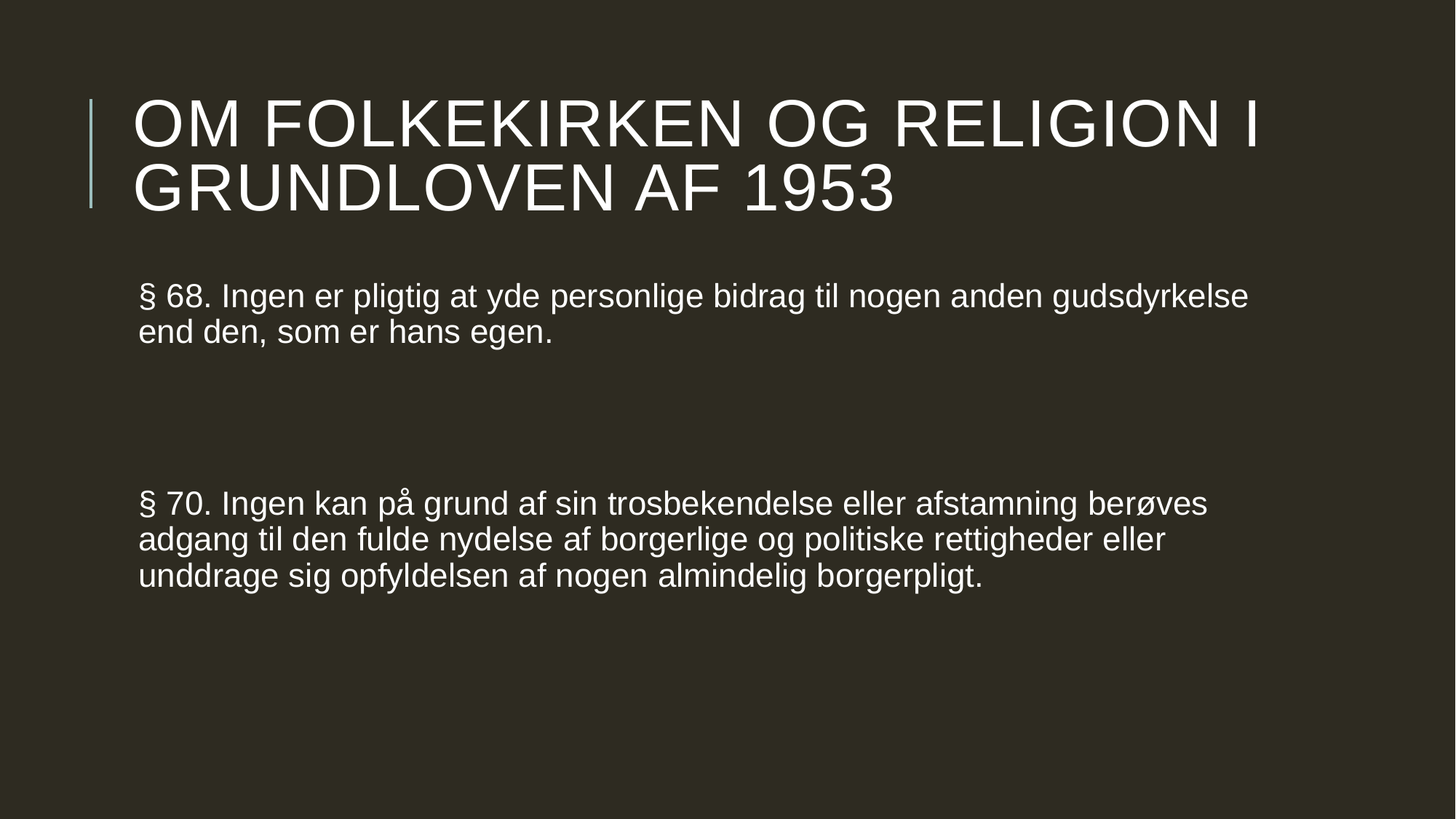

# Om folkekirken og religion i grundloven af 1953
§ 68. Ingen er pligtig at yde personlige bidrag til nogen anden gudsdyrkelse end den, som er hans egen.

§ 70. Ingen kan på grund af sin trosbekendelse eller afstamning berøves adgang til den fulde nydelse af borgerlige og politiske rettigheder eller unddrage sig opfyldelsen af nogen almindelig borgerpligt.